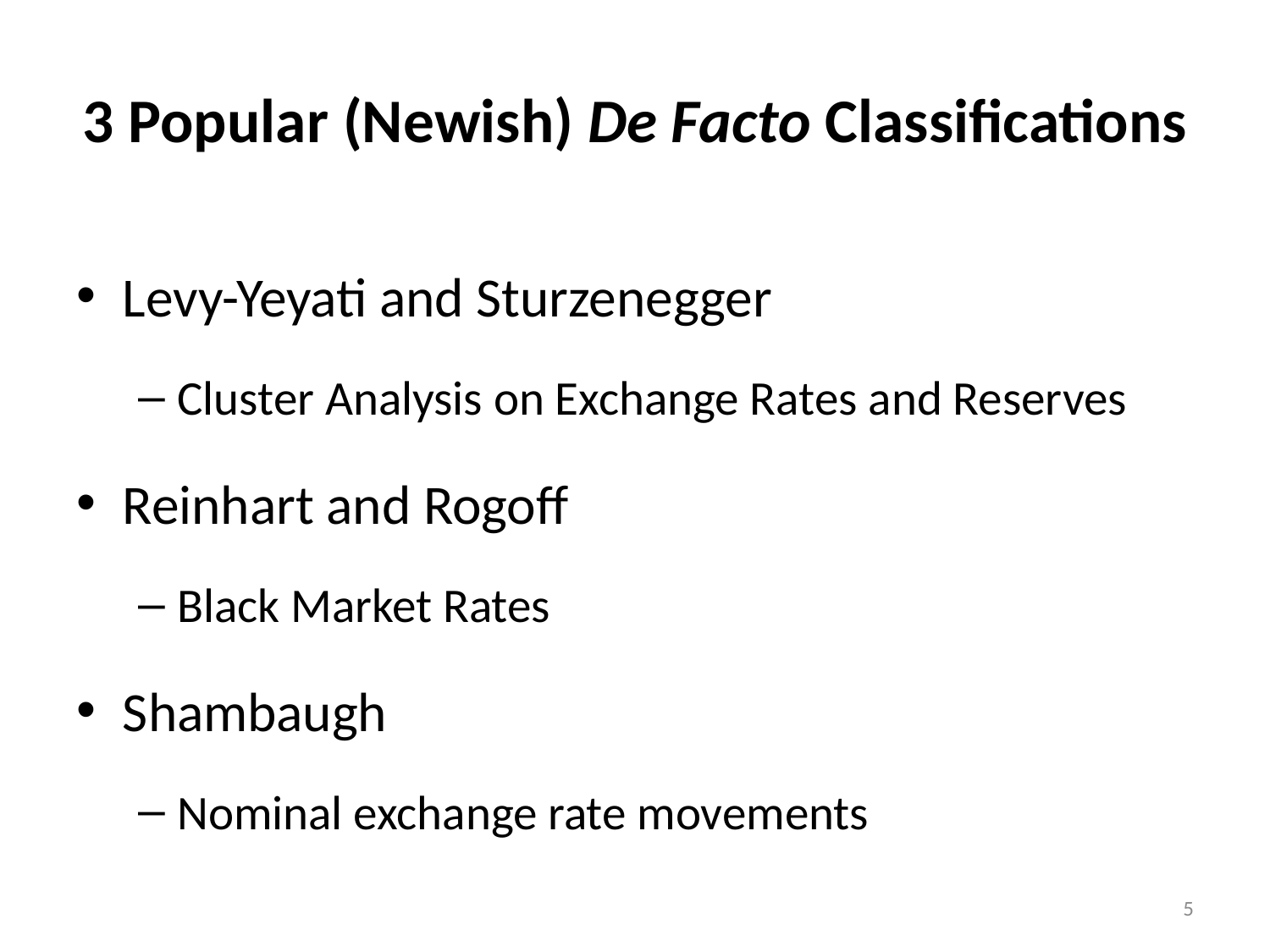

# 3 Popular (Newish) De Facto Classifications
Levy-Yeyati and Sturzenegger
Cluster Analysis on Exchange Rates and Reserves
Reinhart and Rogoff
Black Market Rates
Shambaugh
Nominal exchange rate movements
5